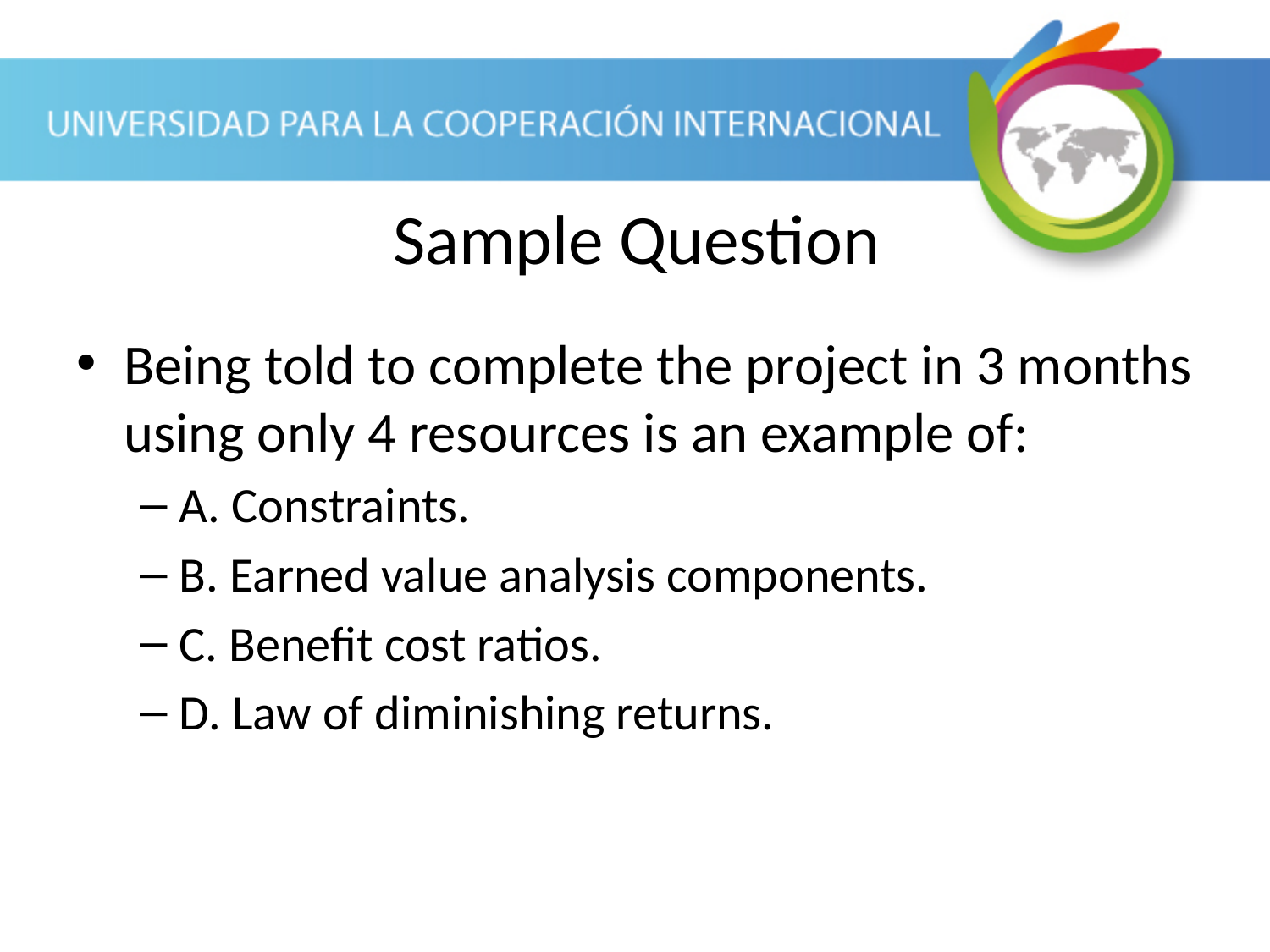

Sample Question
Being told to complete the project in 3 months using only 4 resources is an example of:
A. Constraints.
B. Earned value analysis components.
C. Benefit cost ratios.
D. Law of diminishing returns.